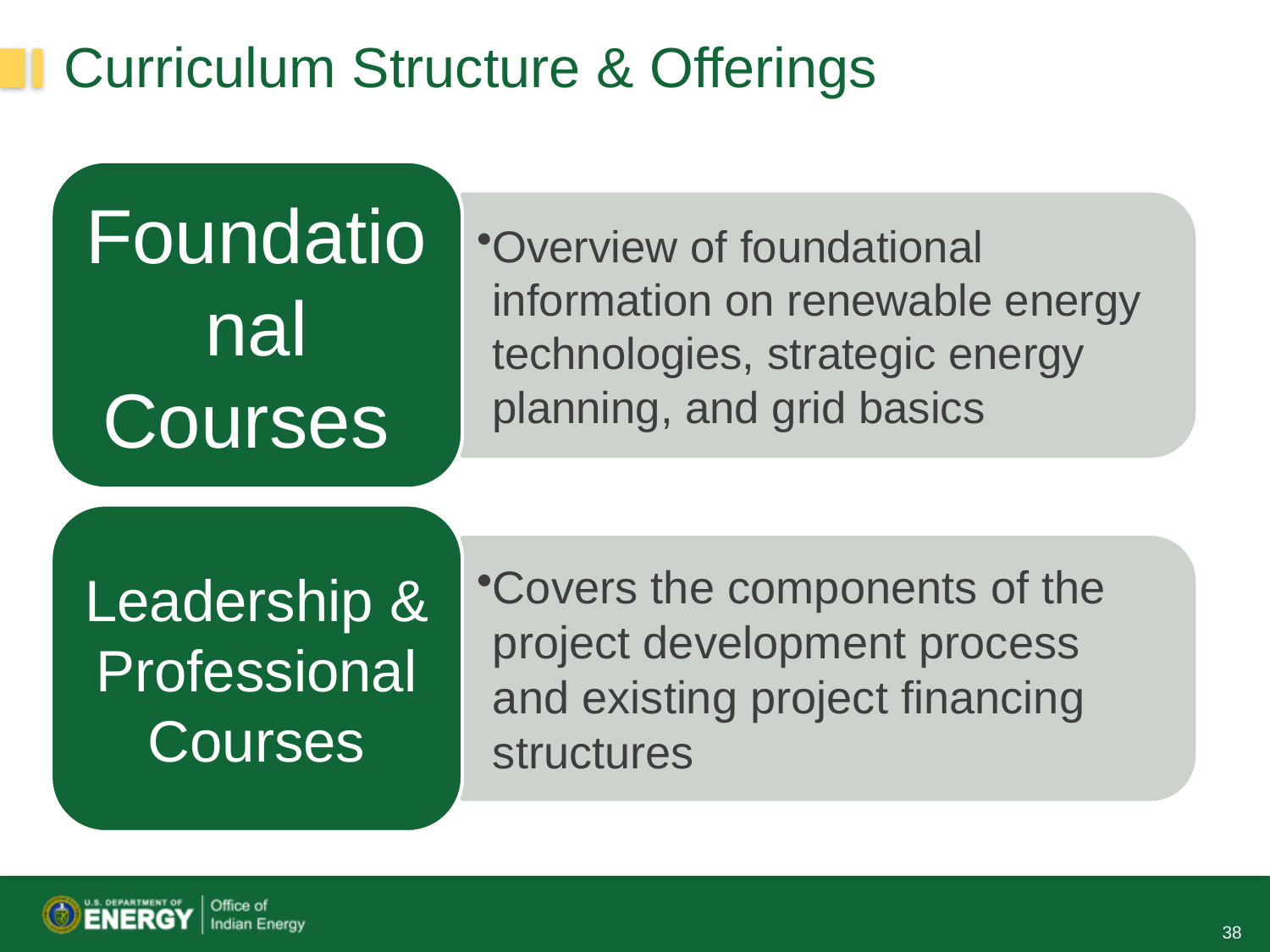

# Curriculum Structure & Offerings
Leadership & Professional Courses
Covers the components of the project development process and existing project financing structures
38